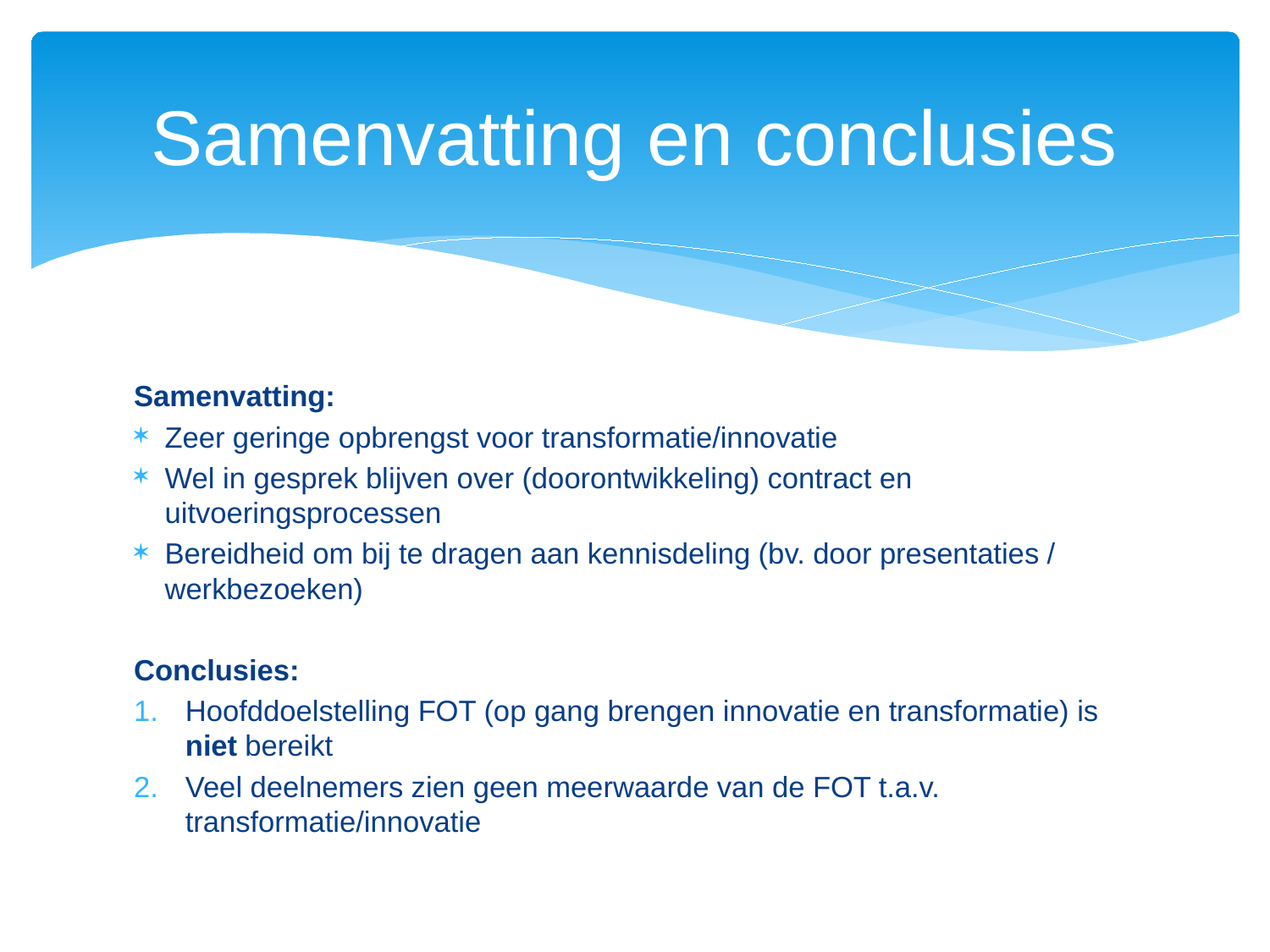

# Samenvatting en conclusies
Samenvatting:
Zeer geringe opbrengst voor transformatie/innovatie
Wel in gesprek blijven over (doorontwikkeling) contract en uitvoeringsprocessen
Bereidheid om bij te dragen aan kennisdeling (bv. door presentaties / werkbezoeken)

Conclusies:
Hoofddoelstelling FOT (op gang brengen innovatie en transformatie) is niet bereikt
Veel deelnemers zien geen meerwaarde van de FOT t.a.v. transformatie/innovatie